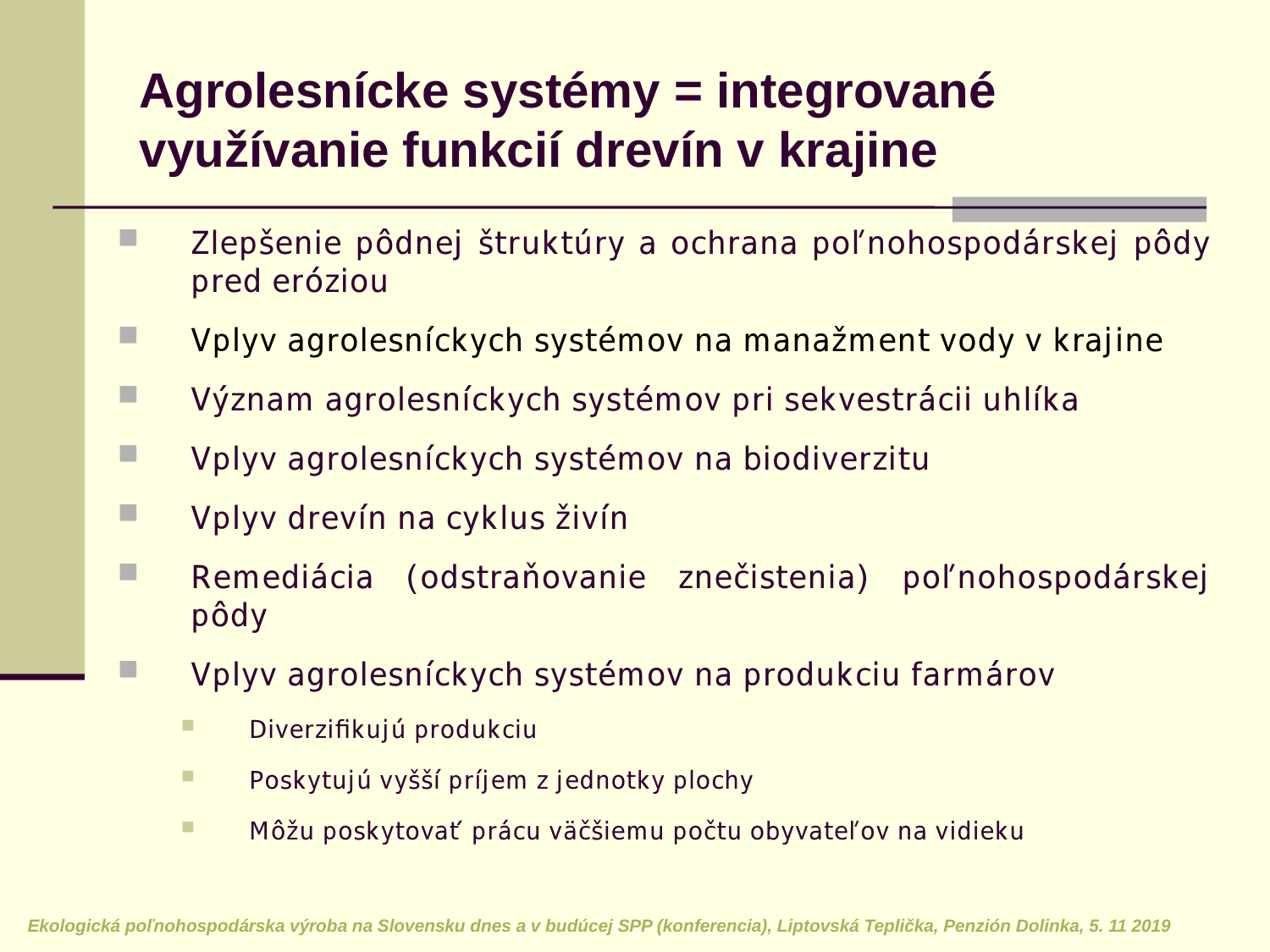

Agrolesnícke systémy = integrované využívanie funkcií drevín v krajine
Zlepšenie pôdnej štruktúry a ochrana poľnohospodárskej pôdy pred eróziou
Vplyv agrolesníckych systémov na manažment vody v krajine
Význam agrolesníckych systémov pri sekvestrácii uhlíka
Vplyv agrolesníckych systémov na biodiverzitu
Vplyv drevín na cyklus živín
Remediácia (odstraňovanie znečistenia) poľnohospodárskej pôdy
Vplyv agrolesníckych systémov na produkciu farmárov
Diverzifikujú produkciu
Poskytujú vyšší príjem z jednotky plochy
Môžu poskytovať prácu väčšiemu počtu obyvateľov na vidieku
Ekologická poľnohospodárska výroba na Slovensku dnes a v budúcej SPP (konferencia), Liptovská Teplička, Penzión Dolinka, 5. 11 2019